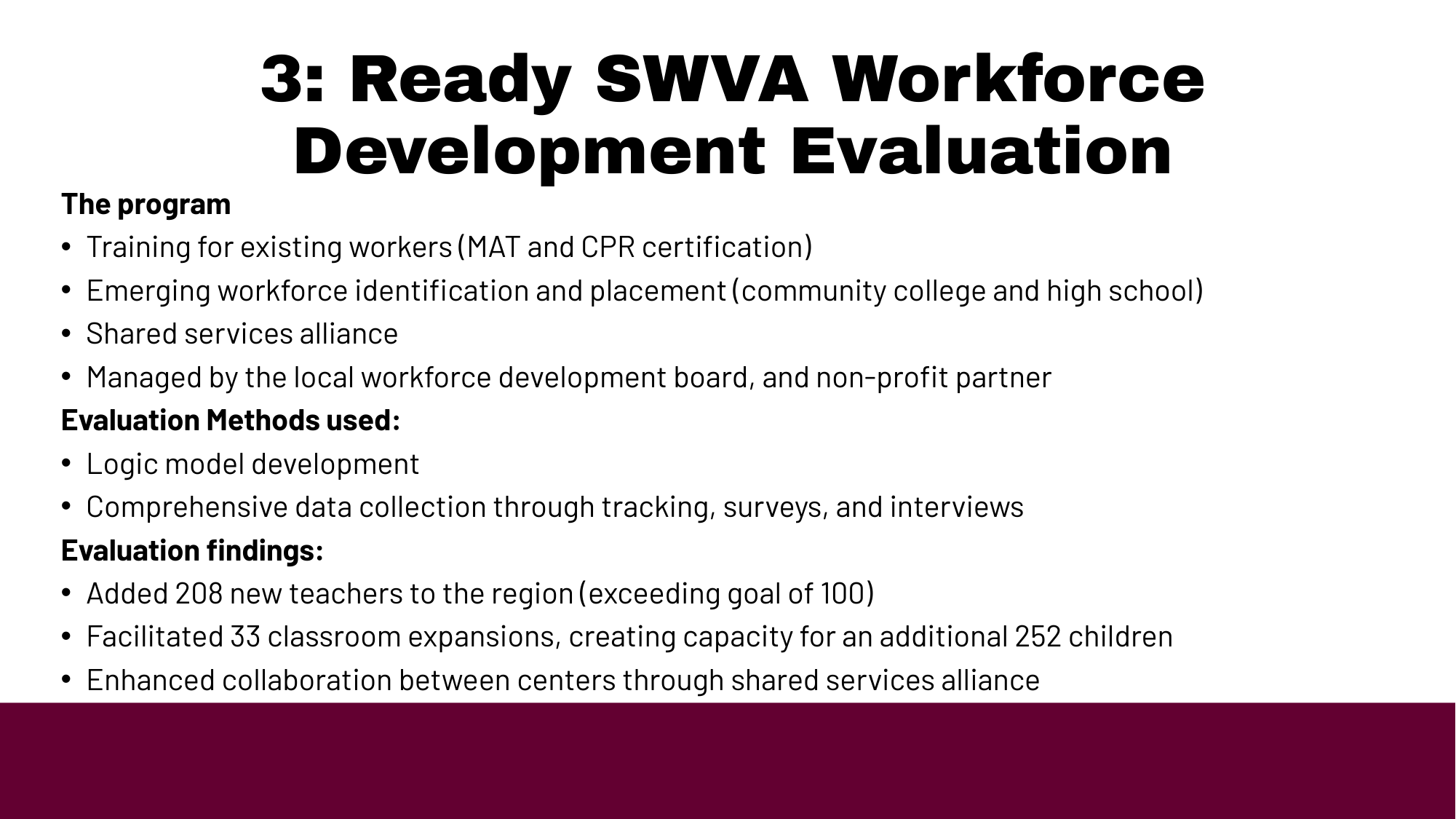

# 3: Ready SWVA Workforce Development Evaluation
The program
Training for existing workers (MAT and CPR certification)
Emerging workforce identification and placement (community college and high school)
Shared services alliance
Managed by the local workforce development board, and non-profit partner
Evaluation Methods used:
Logic model development
Comprehensive data collection through tracking, surveys, and interviews
Evaluation findings:
Added 208 new teachers to the region (exceeding goal of 100)
Facilitated 33 classroom expansions, creating capacity for an additional 252 children
Enhanced collaboration between centers through shared services alliance